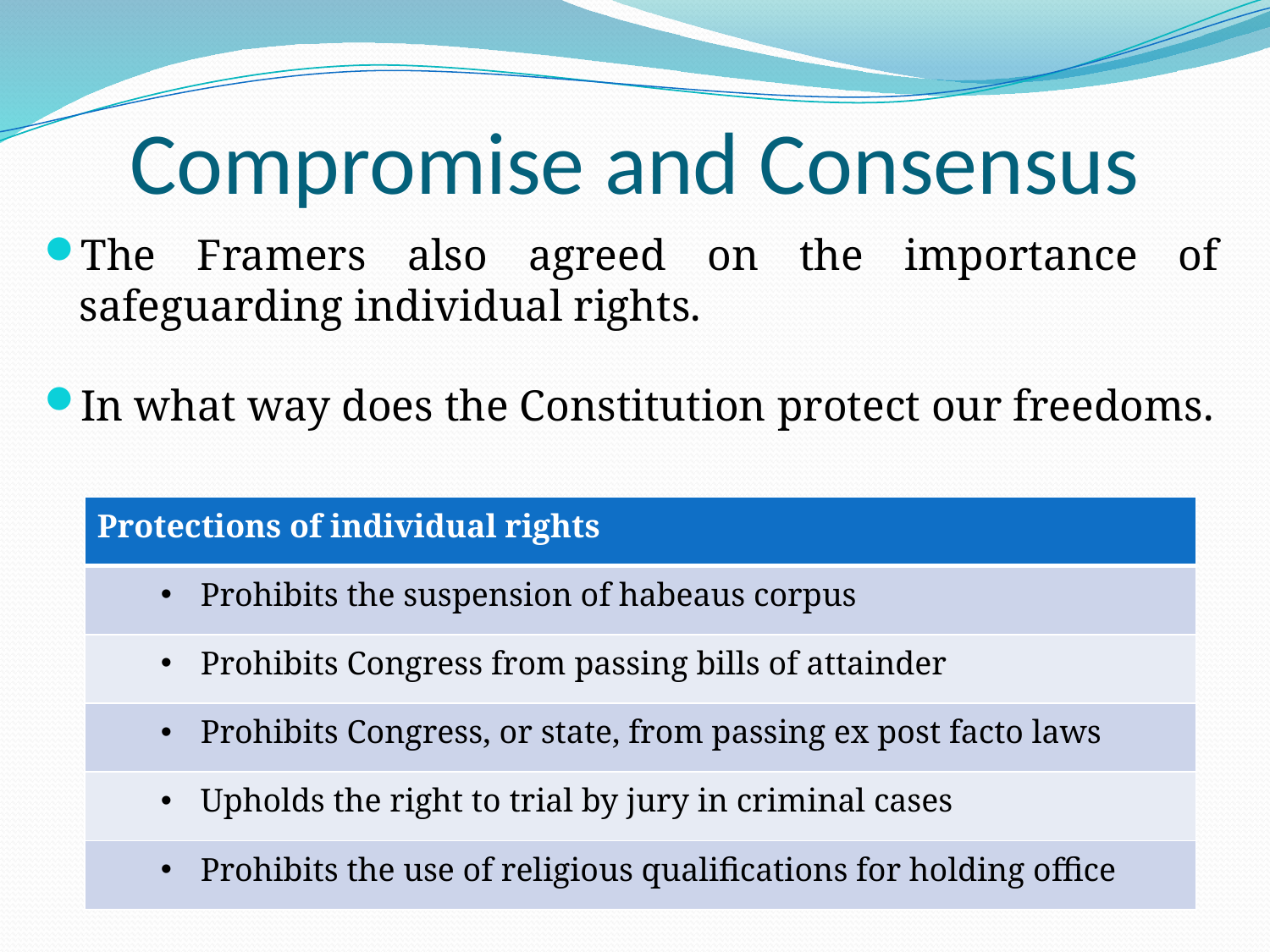

# Compromise and Consensus
The Framers also agreed on the importance of safeguarding individual rights.

In what way does the Constitution protect our freedoms.

| Protections of individual rights |
| --- |
| Prohibits the suspension of habeaus corpus |
| Prohibits Congress from passing bills of attainder |
| Prohibits Congress, or state, from passing ex post facto laws |
| Upholds the right to trial by jury in criminal cases |
| Prohibits the use of religious qualifications for holding office |